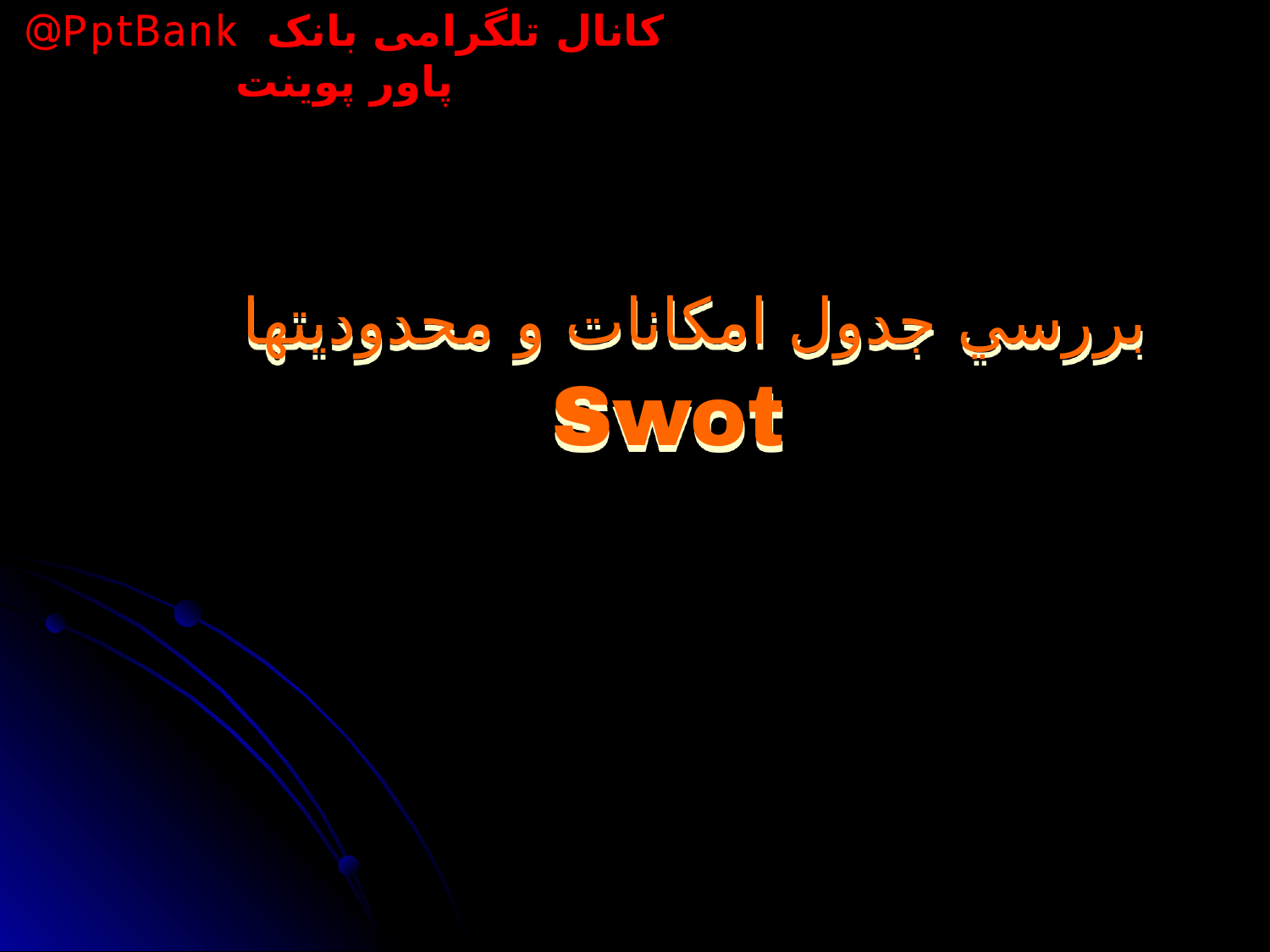

# بررسي جدول امكانات و محدوديتها    	Swot